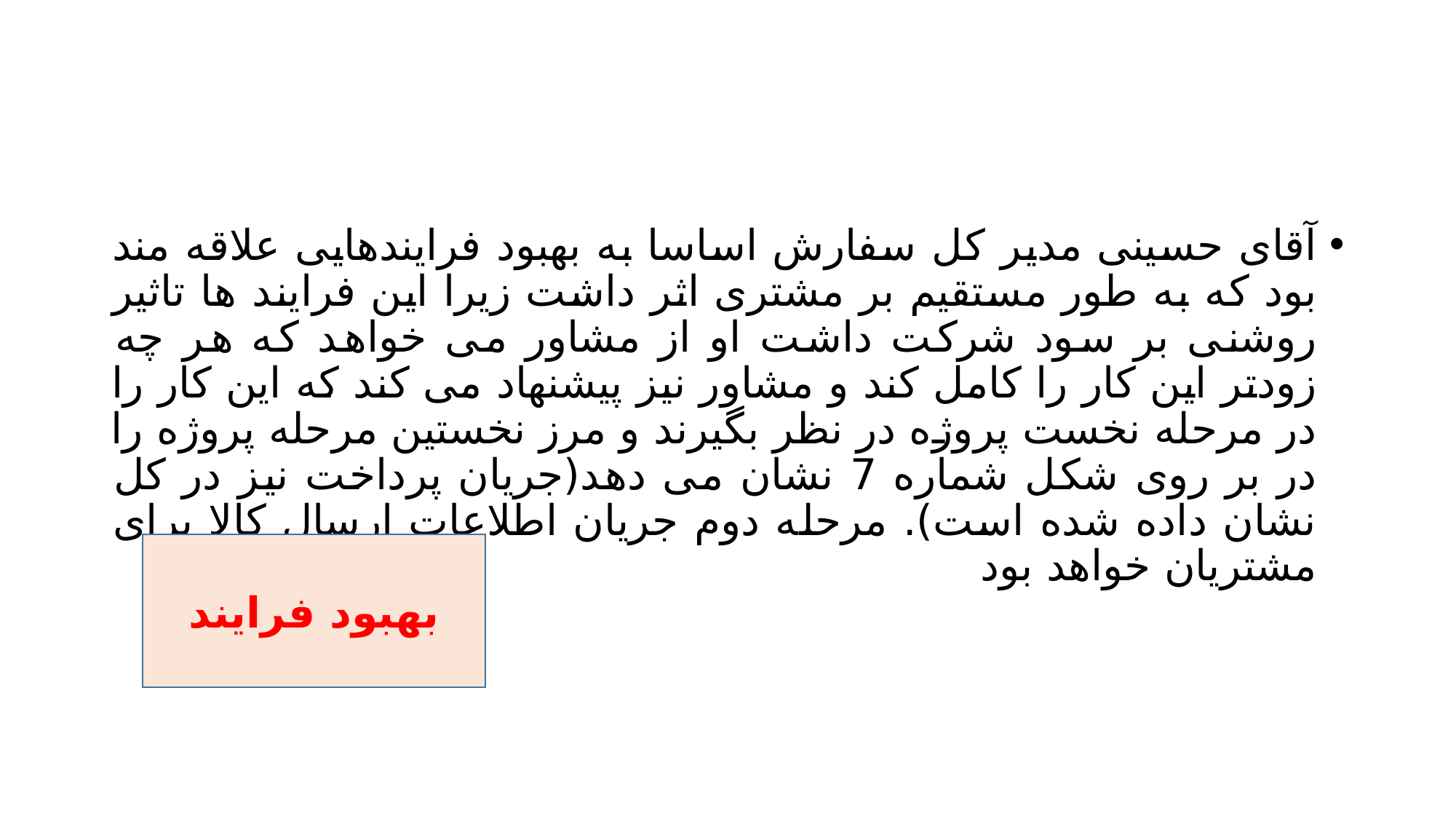

#
آقای حسینی مدیر کل سفارش اساسا به بهبود فرایندهایی علاقه مند بود که به طور مستقیم بر مشتری اثر داشت زیرا این فرایند ها تاثیر روشنی بر سود شرکت داشت او از مشاور می خواهد که هر چه زودتر این کار را کامل کند و مشاور نیز پیشنهاد می کند که این کار را در مرحله نخست پروژه در نظر بگیرند و مرز نخستین مرحله پروژه را در بر روی شکل شماره 7 نشان می دهد(جریان پرداخت نیز در کل نشان داده شده است). مرحله دوم جریان اطلاعات ارسال کالا برای مشتریان خواهد بود

بهبود فرایند